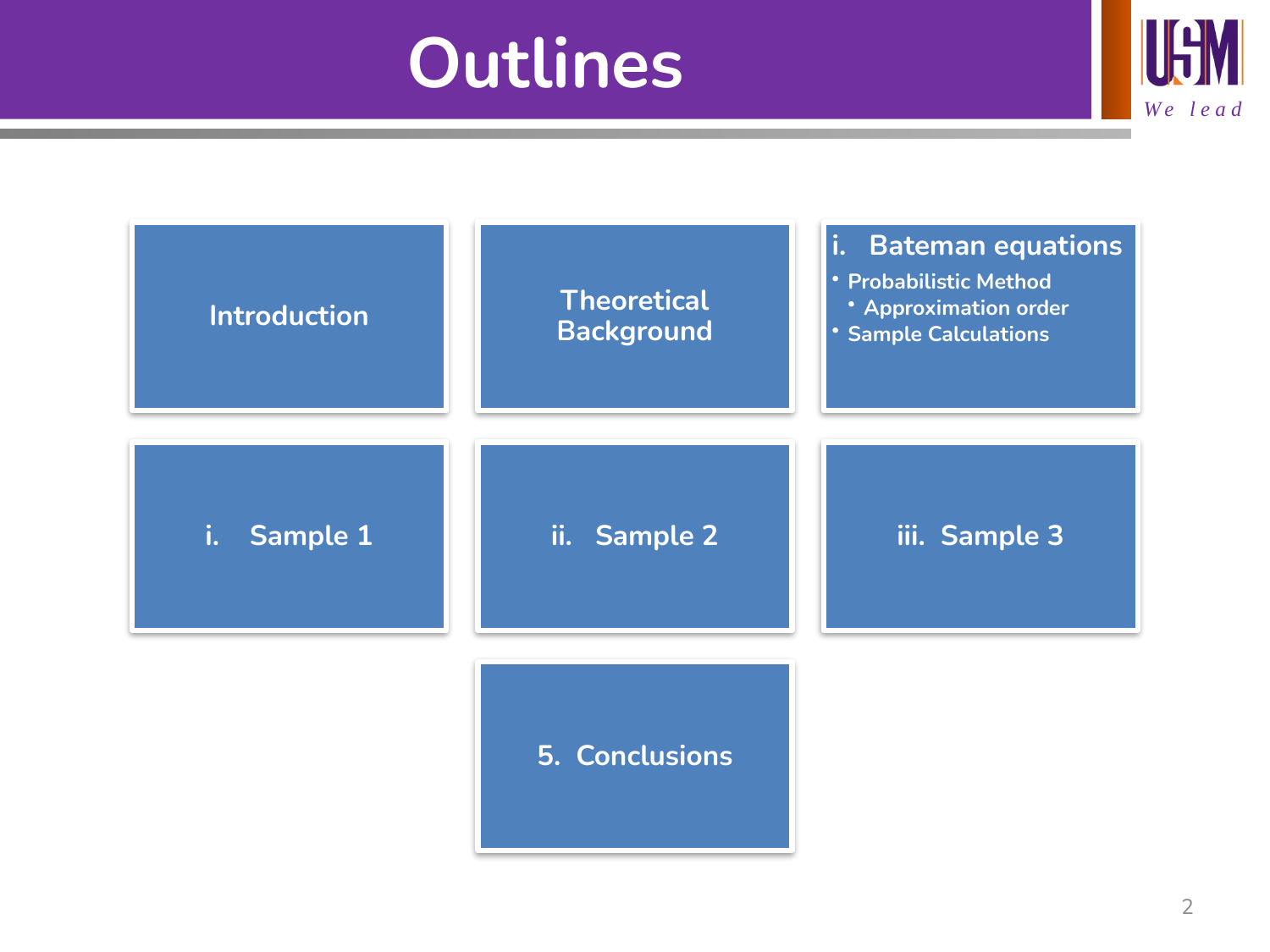

# Outlines
Introduction
Theoretical Background
i.   Bateman equations
Probabilistic Method
Approximation order
Sample Calculations
i.    Sample 1
ii.   Sample 2
iii.  Sample 3
5.  Conclusions
2